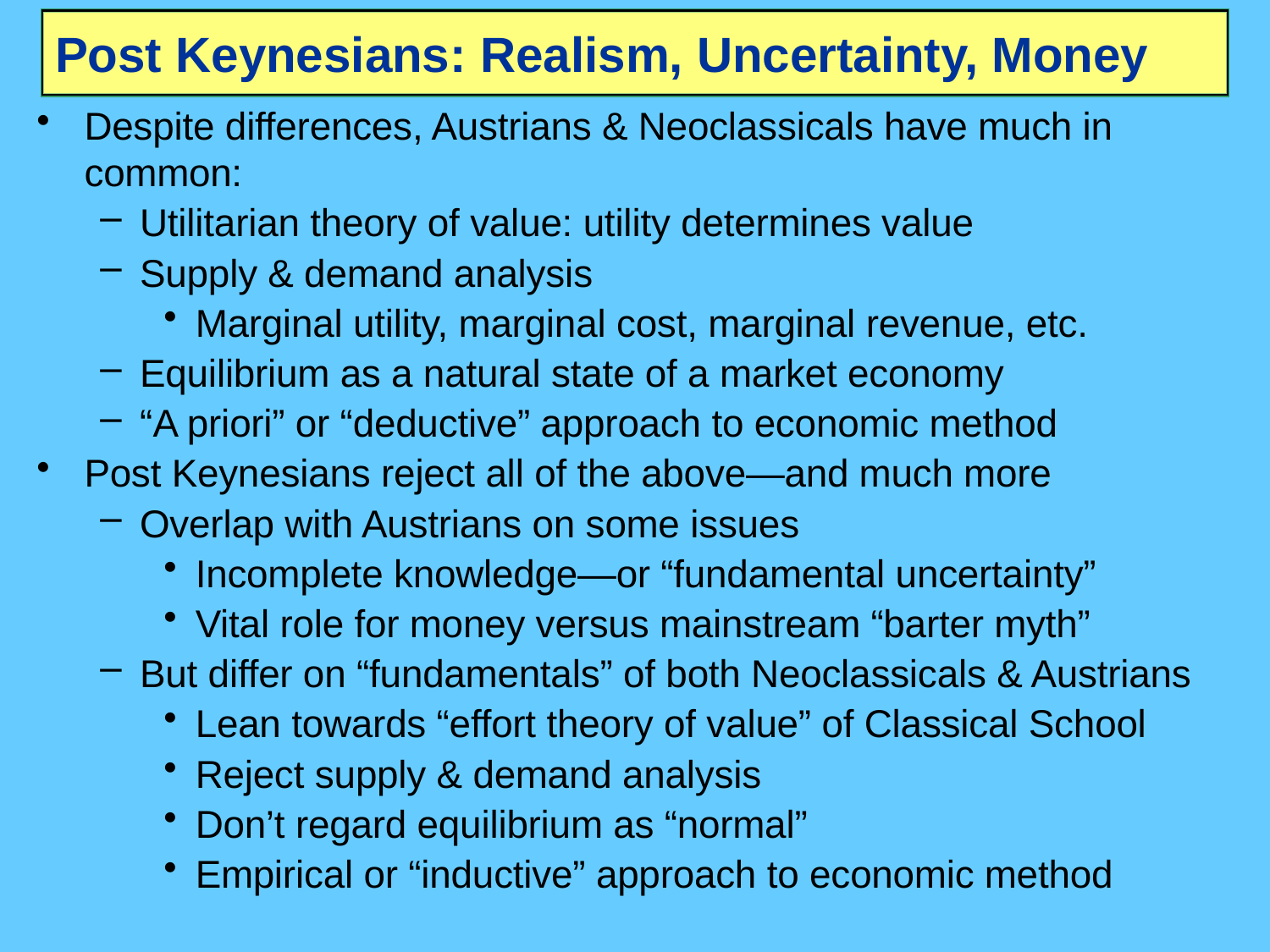

# Post Keynesians: Realism, Uncertainty, Money
Despite differences, Austrians & Neoclassicals have much in common:
Utilitarian theory of value: utility determines value
Supply & demand analysis
Marginal utility, marginal cost, marginal revenue, etc.
Equilibrium as a natural state of a market economy
“A priori” or “deductive” approach to economic method
Post Keynesians reject all of the above—and much more
Overlap with Austrians on some issues
Incomplete knowledge—or “fundamental uncertainty”
Vital role for money versus mainstream “barter myth”
But differ on “fundamentals” of both Neoclassicals & Austrians
Lean towards “effort theory of value” of Classical School
Reject supply & demand analysis
Don’t regard equilibrium as “normal”
Empirical or “inductive” approach to economic method